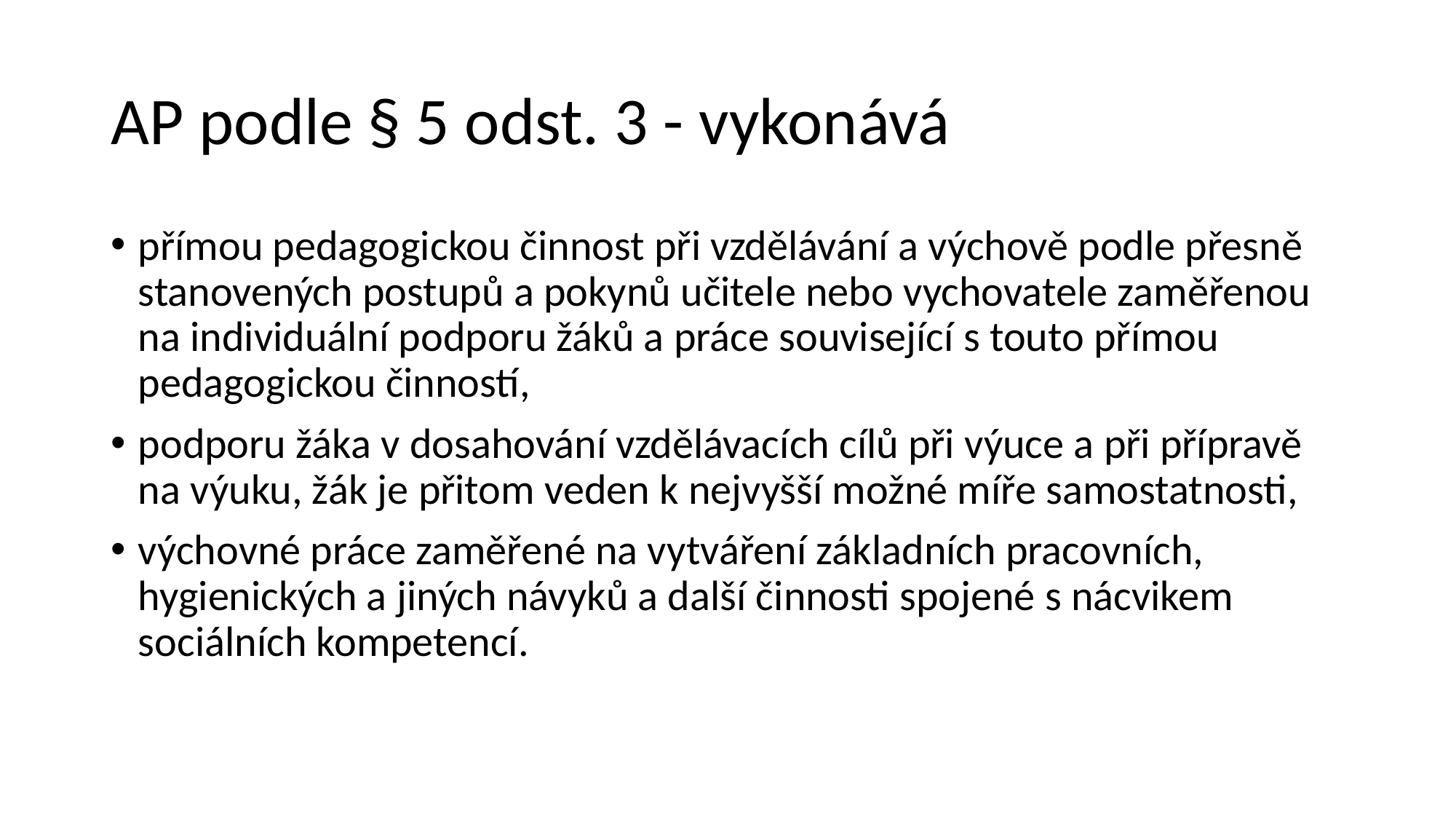

# AP podle § 5 odst. 3 - vykonává
přímou pedagogickou činnost při vzdělávání a výchově podle přesně stanovených postupů a pokynů učitele nebo vychovatele zaměřenou na individuální podporu žáků a práce související s touto přímou pedagogickou činností,
podporu žáka v dosahování vzdělávacích cílů při výuce a při přípravě na výuku, žák je přitom veden k nejvyšší možné míře samostatnosti,
výchovné práce zaměřené na vytváření základních pracovních, hygienických a jiných návyků a další činnosti spojené s nácvikem sociálních kompetencí.